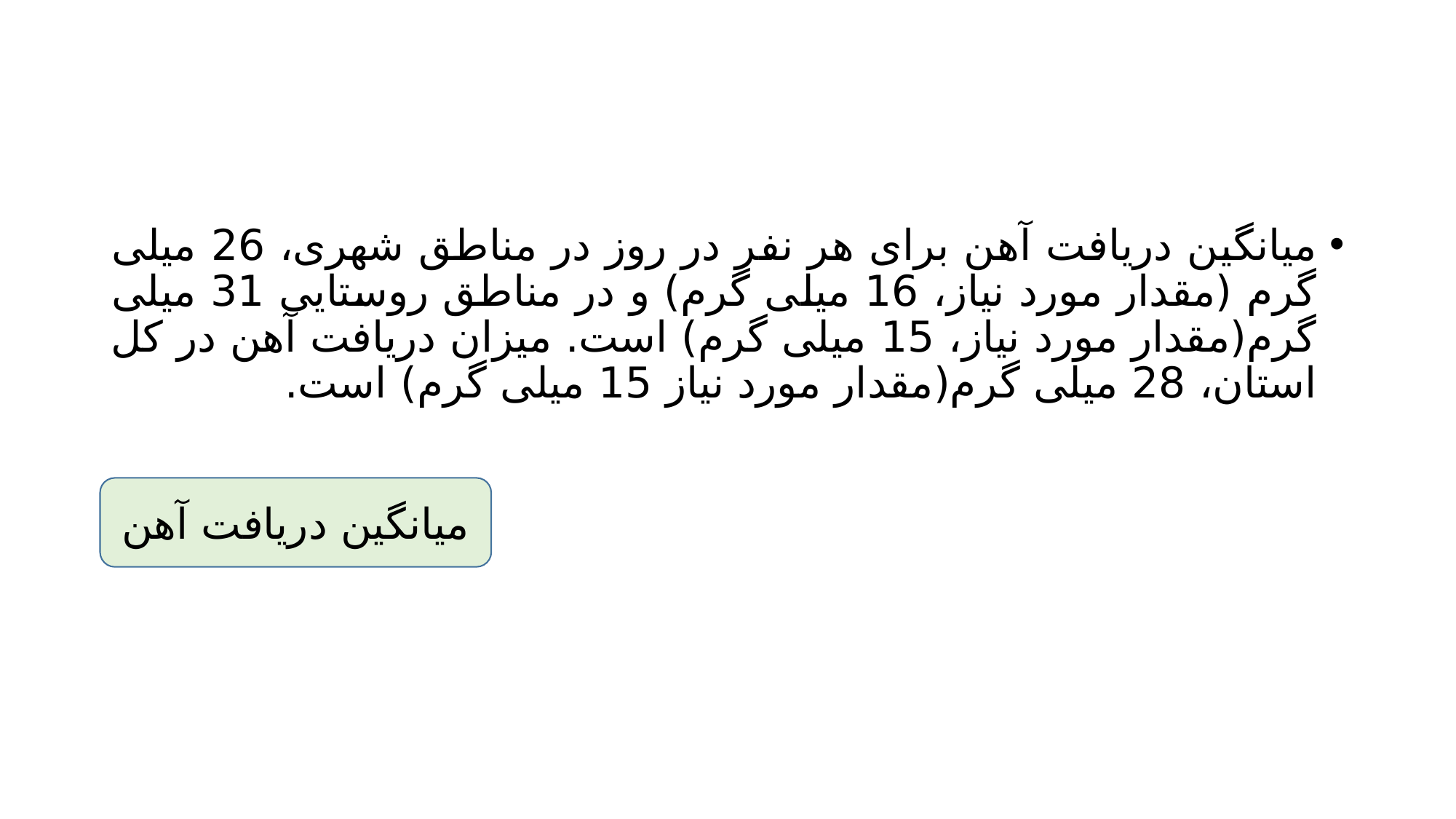

#
میانگین دریافت آهن برای هر نفر در روز در مناطق شهری، 26 میلی گرم (مقدار مورد نیاز، 16 میلی گرم) و در مناطق روستایی 31 میلی گرم(مقدار مورد نیاز، 15 میلی گرم) است. میزان دریافت آهن در کل استان، 28 میلی گرم(مقدار مورد نیاز 15 میلی گرم) است.
میانگین دریافت آهن